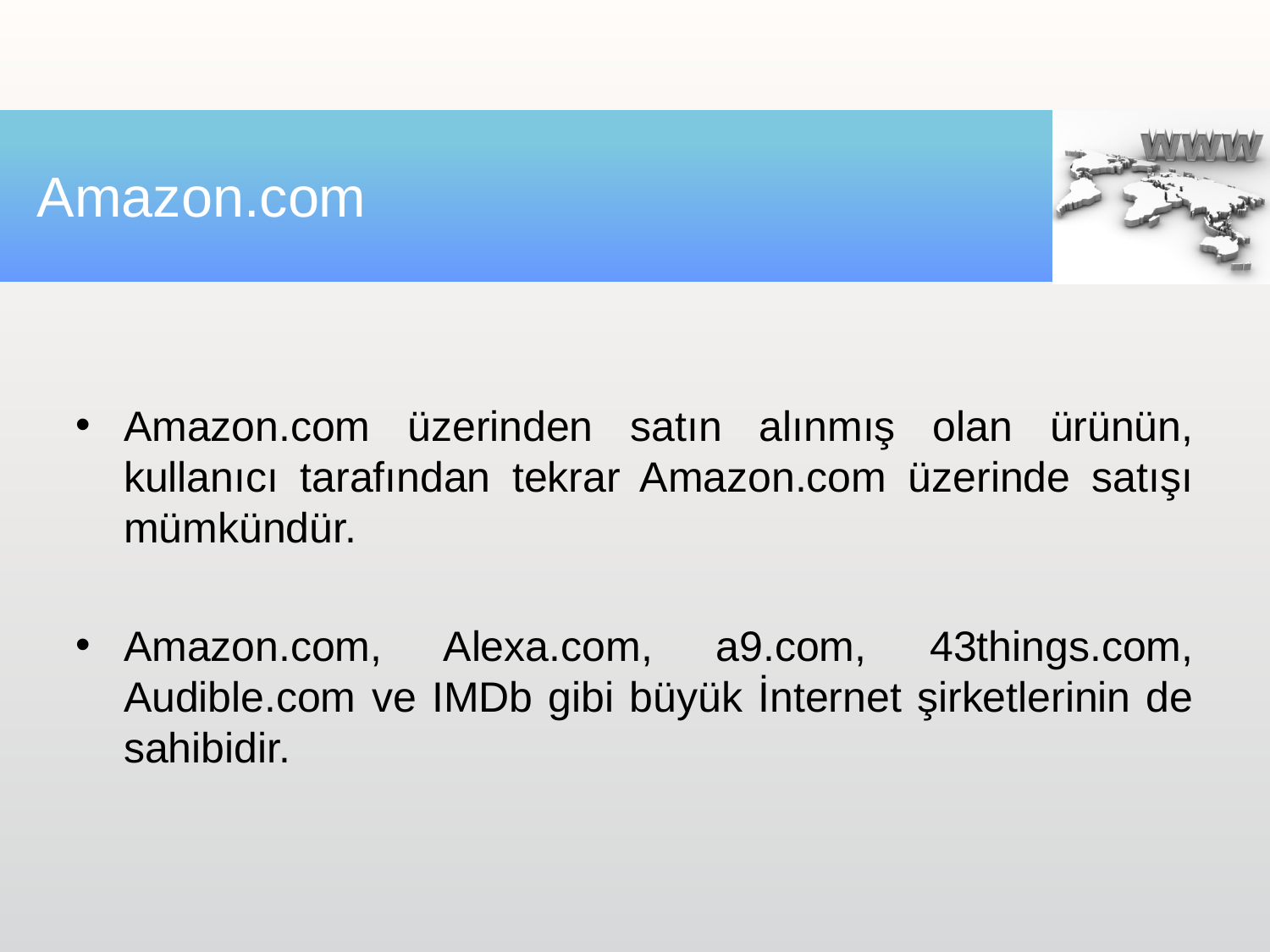

# Amazon.com
Amazon.com üzerinden satın alınmış olan ürünün, kullanıcı tarafından tekrar Amazon.com üzerinde satışı mümkündür.

Amazon.com, Alexa.com, a9.com, 43things.com, Audible.com ve IMDb gibi büyük İnternet şirketlerinin de sahibidir.